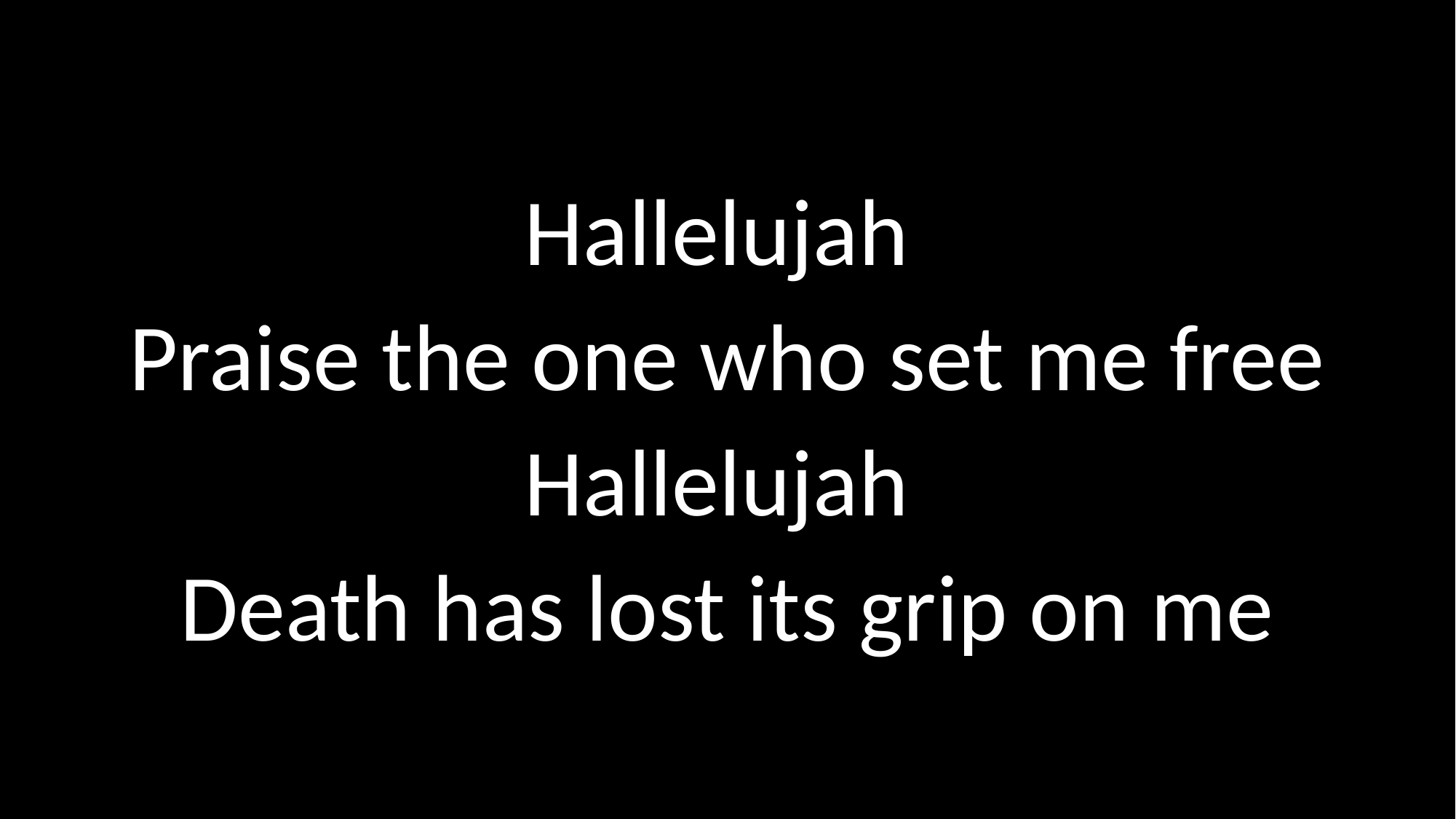

# Hallelujah Praise the one who set me free Hallelujah Death has lost its grip on me